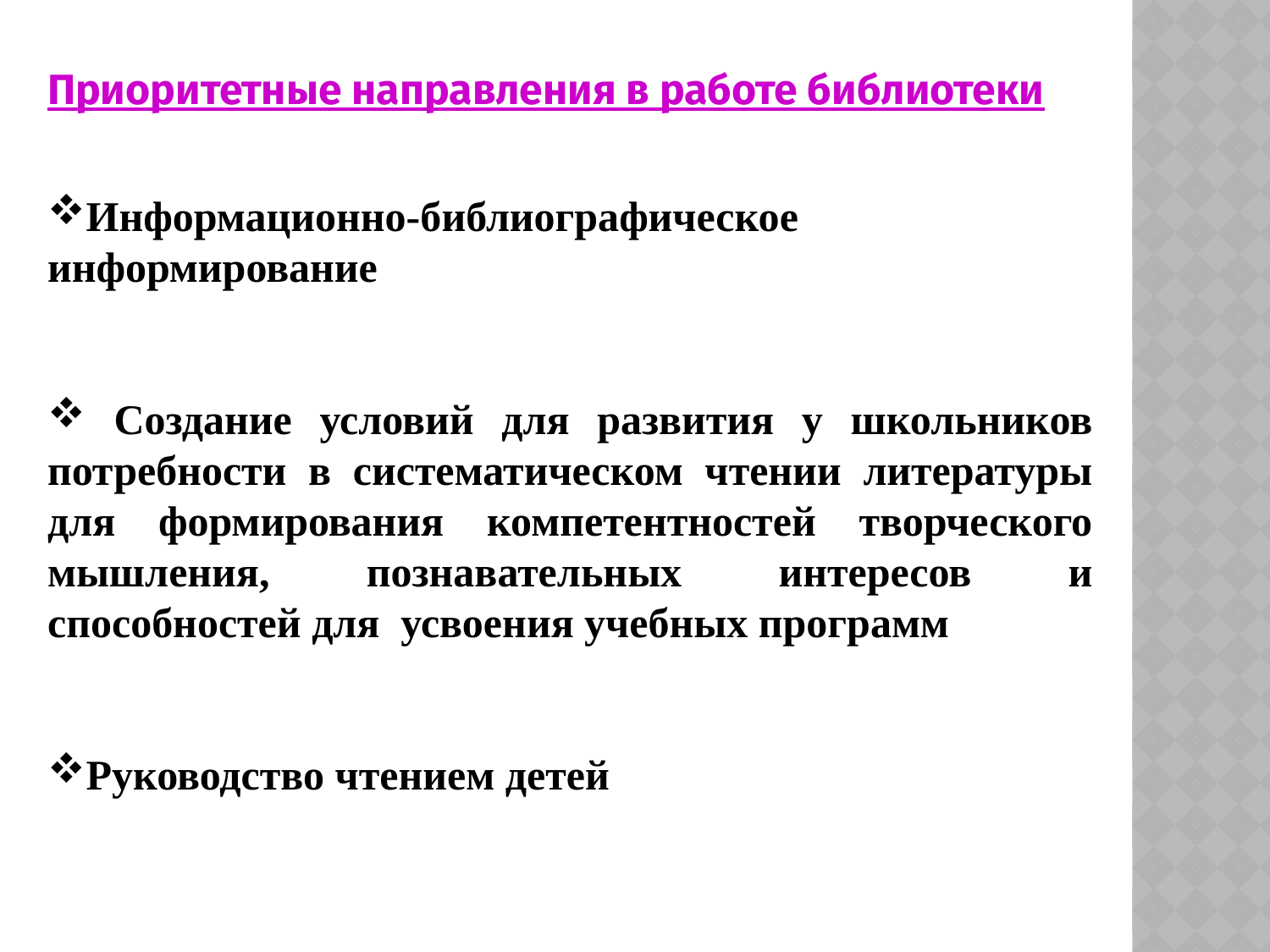

Приоритетные направления в работе библиотеки

Информационно-библиографическое информирование

 Создание условий для развития у школьников потребности в систематическом чтении литературы для формирования компетентностей творческого мышления, познавательных интересов и способностей для  усвоения учебных программ

Руководство чтением детей